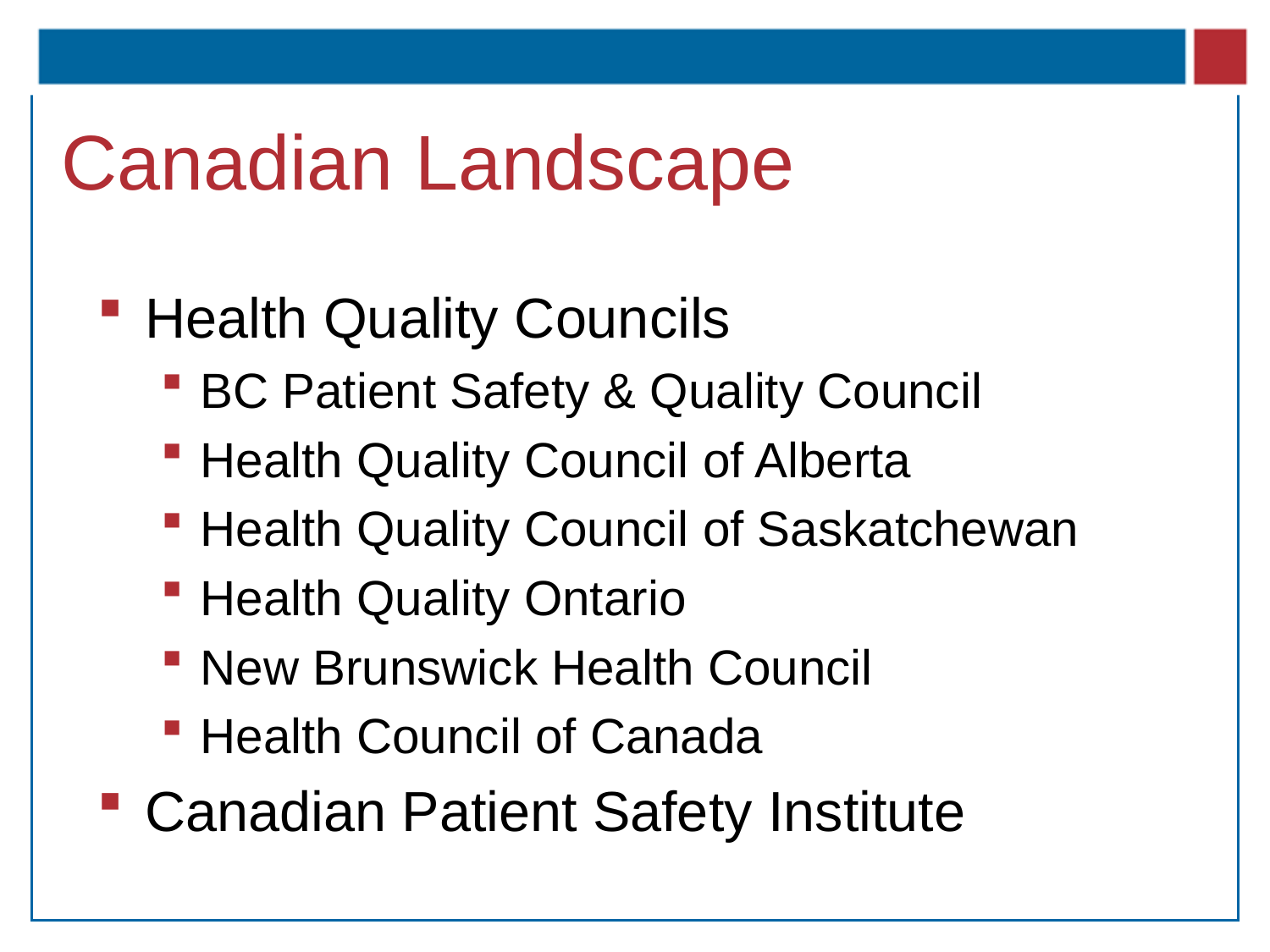

# Canadian Landscape
Health Quality Councils
BC Patient Safety & Quality Council
Health Quality Council of Alberta
Health Quality Council of Saskatchewan
Health Quality Ontario
New Brunswick Health Council
Health Council of Canada
Canadian Patient Safety Institute